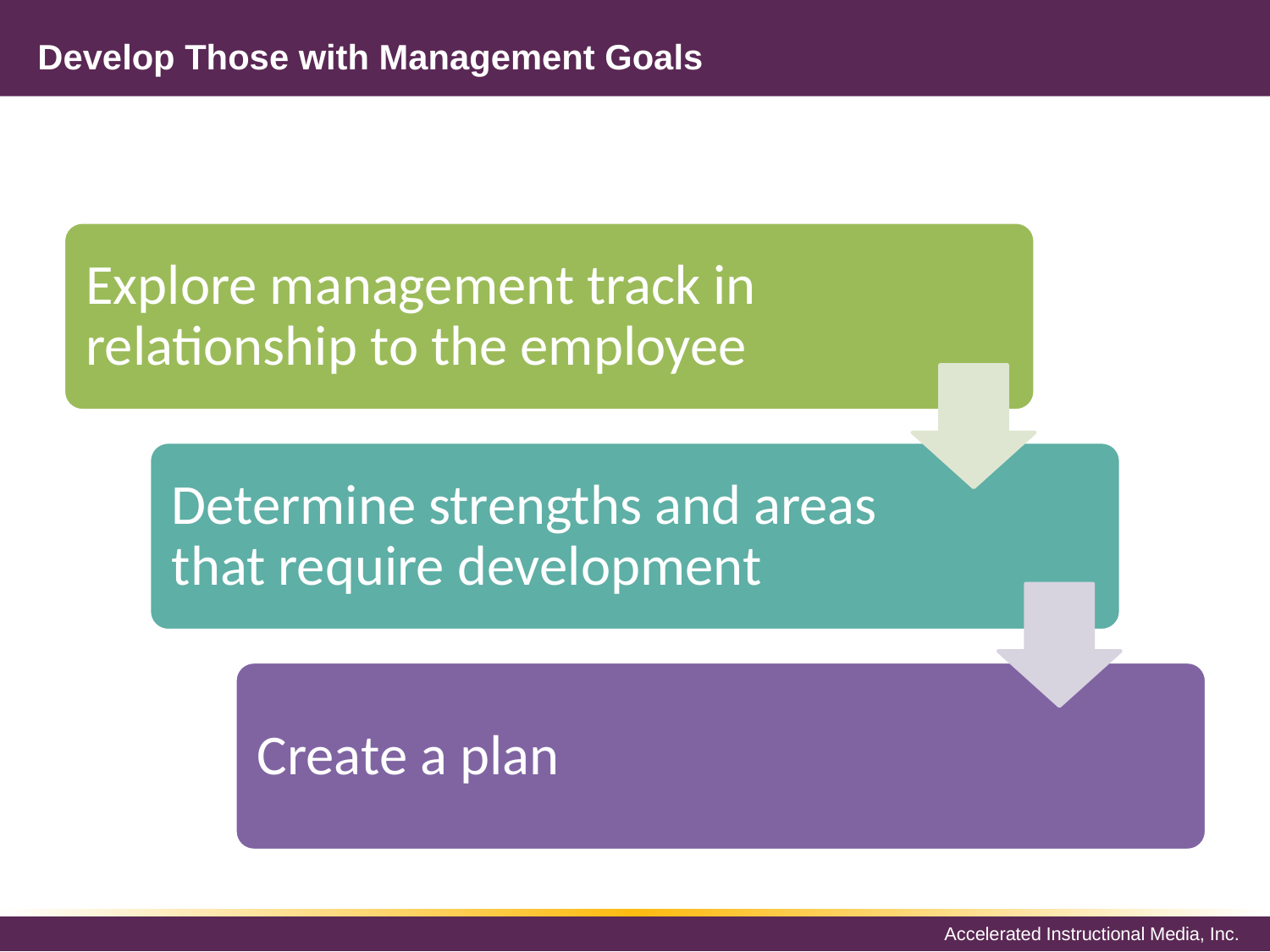

# Develop Those with Management Goals

Explore management track in relationship to the employee

Determine strengths and areas that require development

Create a plan